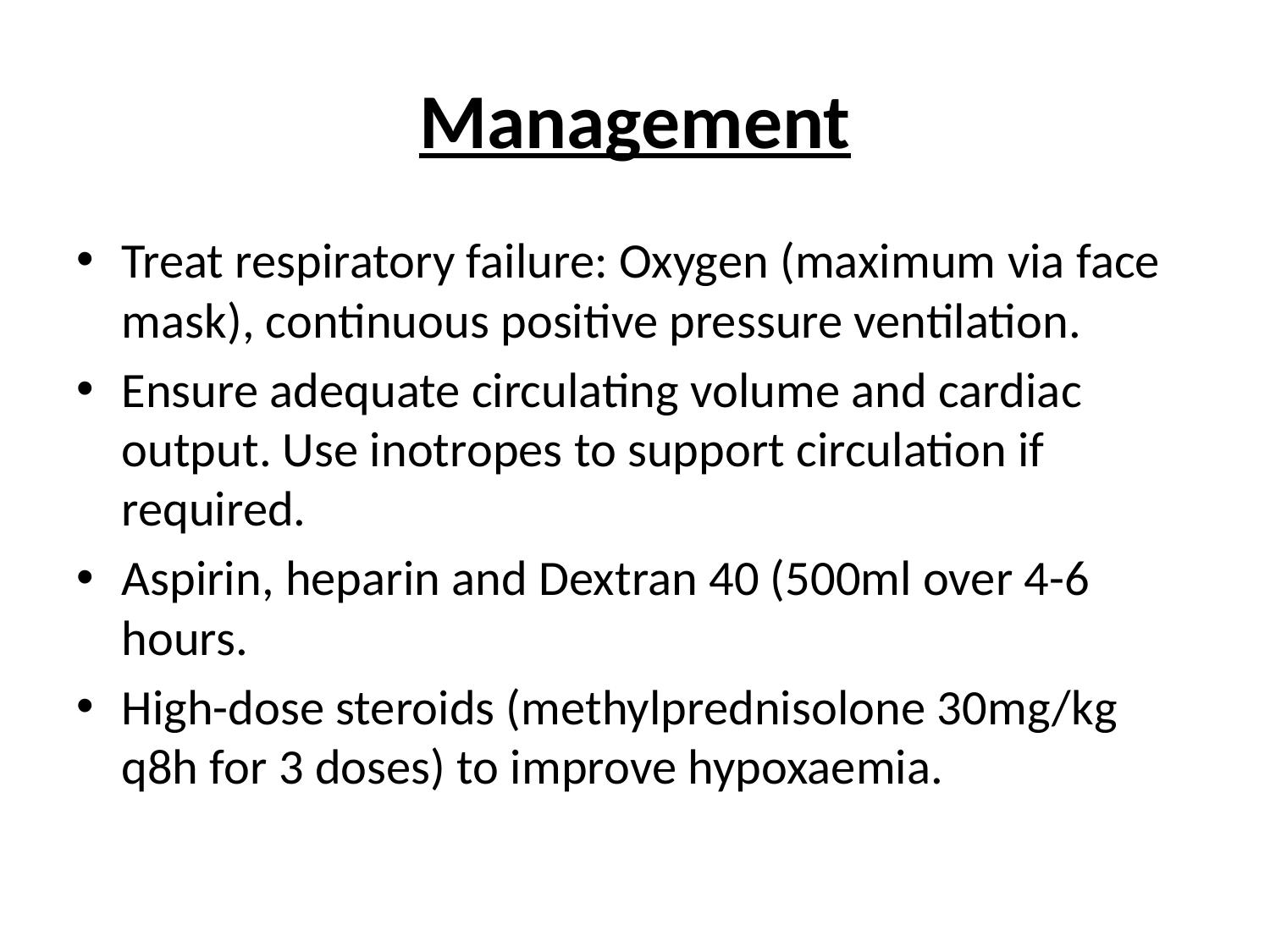

# Management
Treat respiratory failure: Oxygen (maximum via face mask), continuous positive pressure ventilation.
Ensure adequate circulating volume and cardiac output. Use inotropes to support circulation if required.
Aspirin, heparin and Dextran 40 (500ml over 4-6 hours.
High-dose steroids (methylprednisolone 30mg/kg q8h for 3 doses) to improve hypoxaemia.